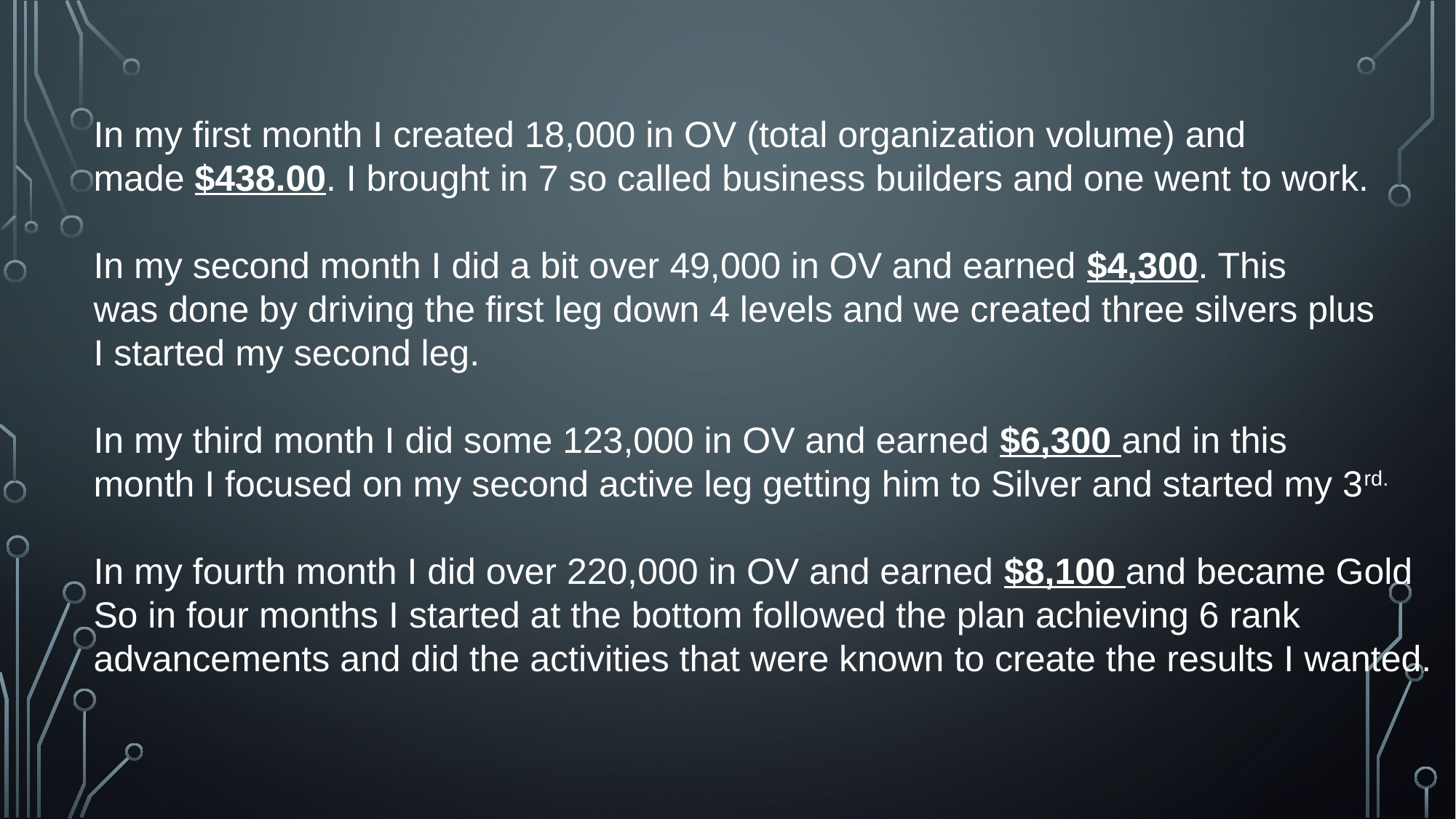

In my first month I created 18,000 in OV (total organization volume) and
made $438.00. I brought in 7 so called business builders and one went to work.

In my second month I did a bit over 49,000 in OV and earned $4,300. This
was done by driving the first leg down 4 levels and we created three silvers plus
I started my second leg.

In my third month I did some 123,000 in OV and earned $6,300 and in this
month I focused on my second active leg getting him to Silver and started my 3rd.

In my fourth month I did over 220,000 in OV and earned $8,100 and became Gold
So in four months I started at the bottom followed the plan achieving 6 rank
advancements and did the activities that were known to create the results I wanted.